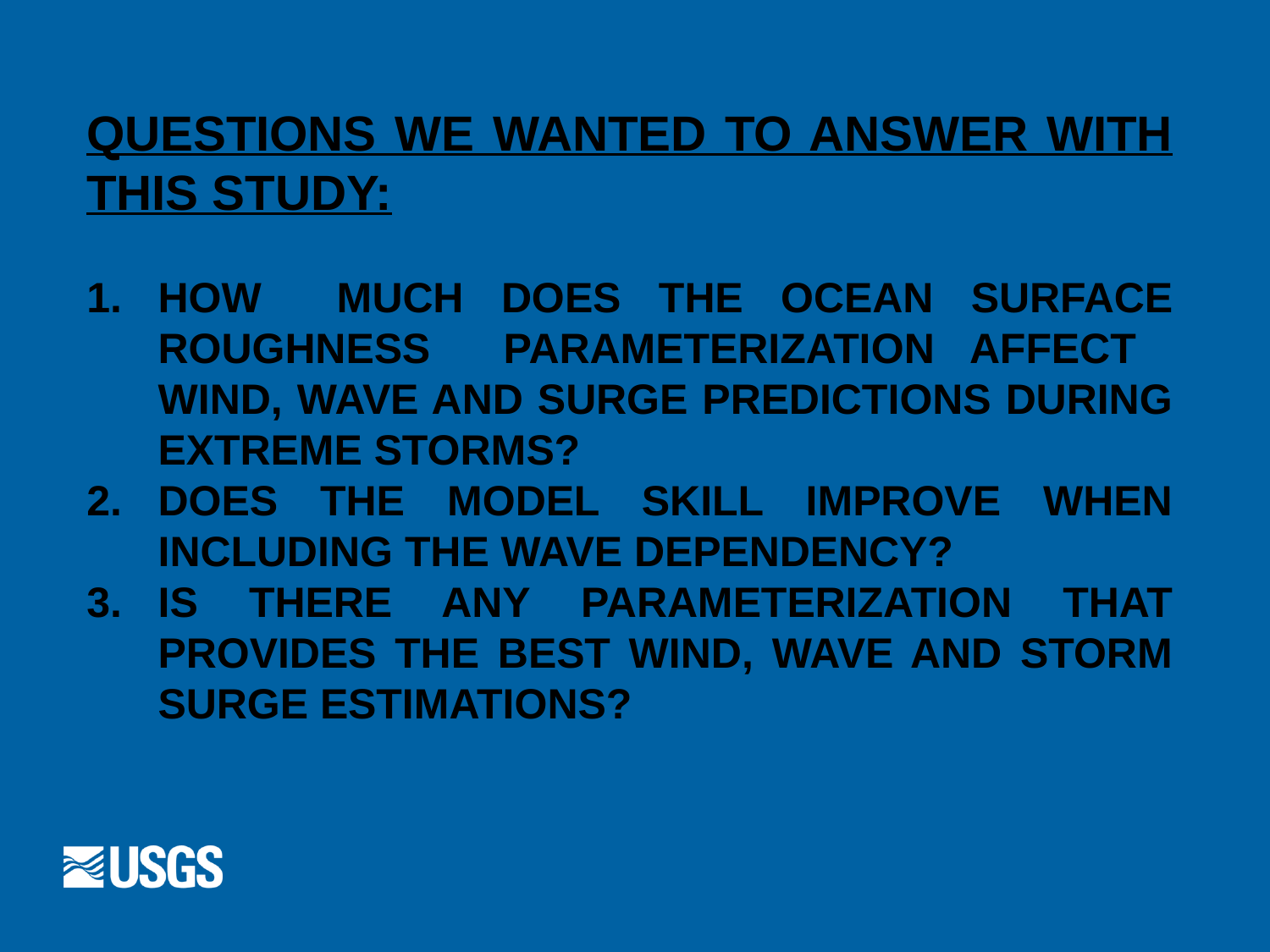

QUESTIONS WE WANTED TO ANSWER WITH THIS STUDY:

HOW  MUCH DOES THE OCEAN SURFACE ROUGHNESS  PARAMETERIZATION AFFECT  WIND, WAVE AND SURGE PREDICTIONS DURING EXTREME STORMS?
DOES THE MODEL SKILL IMPROVE WHEN INCLUDING THE WAVE DEPENDENCY?
IS THERE ANY PARAMETERIZATION THAT PROVIDES THE BEST WIND, WAVE AND STORM SURGE ESTIMATIONS?